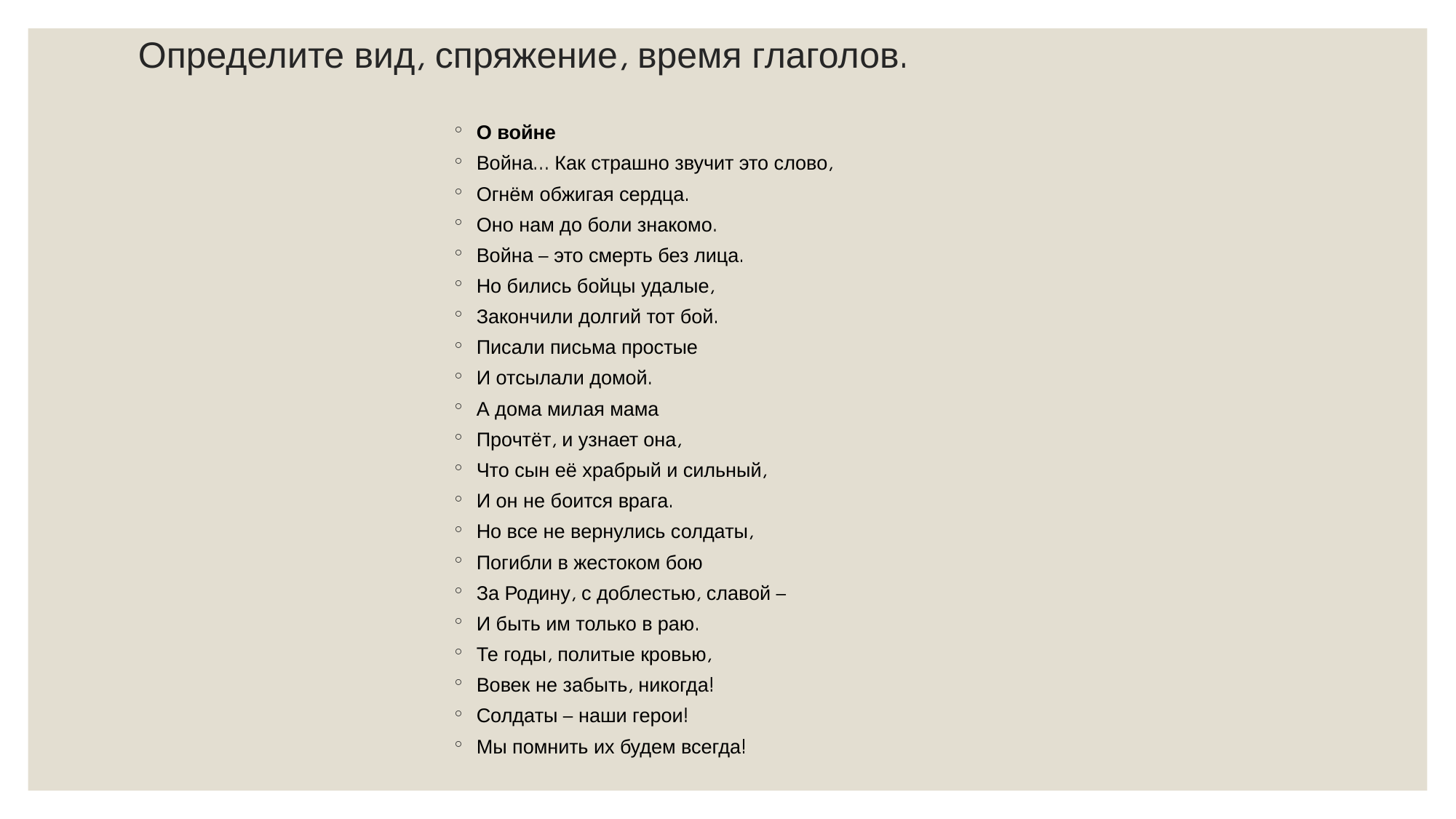

# Определите вид, спряжение, время глаголов.

О войне
Война… Как страшно звучит это слово,
Огнём обжигая сердца.
Оно нам до боли знакомо.
Война – это смерть без лица.
Но бились бойцы удалые,
Закончили долгий тот бой.
Писали письма простые
И отсылали домой.
А дома милая мама
Прочтёт, и узнает она,
Что сын её храбрый и сильный,
И он не боится врага.
Но все не вернулись солдаты,
Погибли в жестоком бою
За Родину, с доблестью, славой –
И быть им только в раю.
Те годы, политые кровью,
Вовек не забыть, никогда!
Солдаты – наши герои!
Мы помнить их будем всегда!